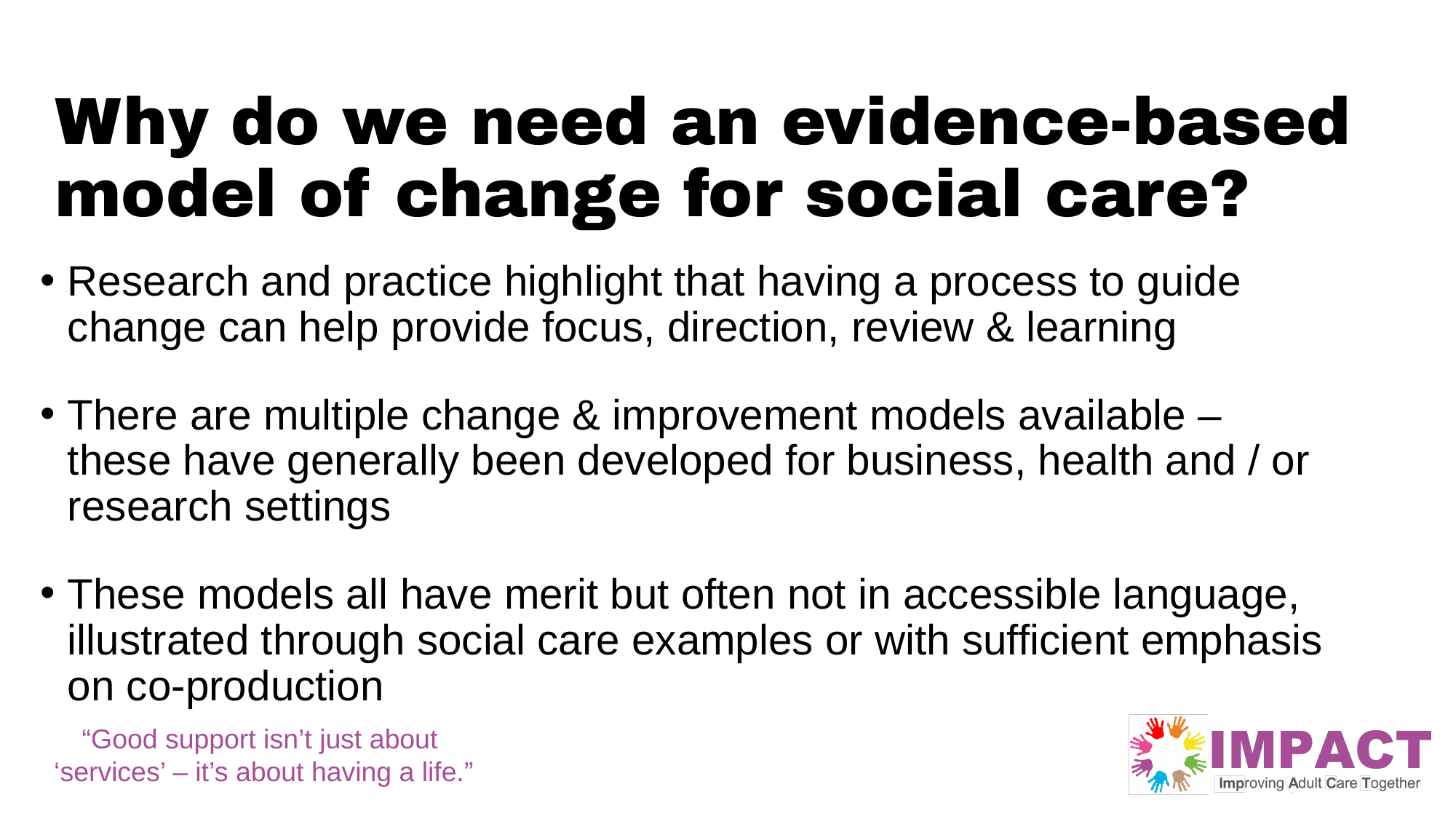

# Why do we need an evidence-based model of change for social care?
Research and practice highlight that having a process to guide change can help provide focus, direction, review & learning

There are multiple change & improvement models available – these have generally been developed for business, health and / or research settings

These models all have merit but often not in accessible language, illustrated through social care examples or with sufficient emphasis on co-production